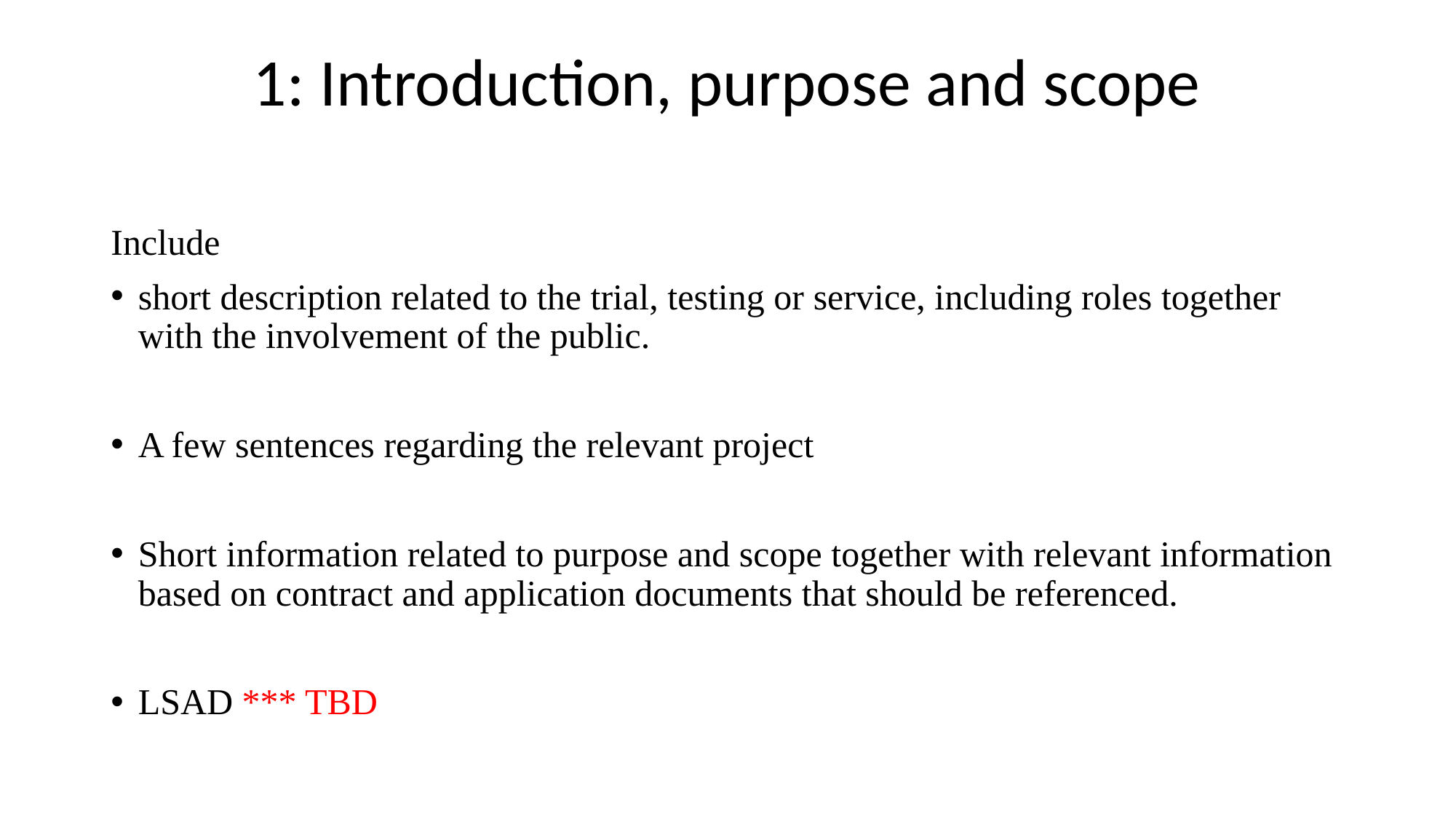

# 1: Introduction, purpose and scope
Include
short description related to the trial, testing or service, including roles together with the involvement of the public.

A few sentences regarding the relevant project

Short information related to purpose and scope together with relevant information based on contract and application documents that should be referenced.

LSAD *** TBD